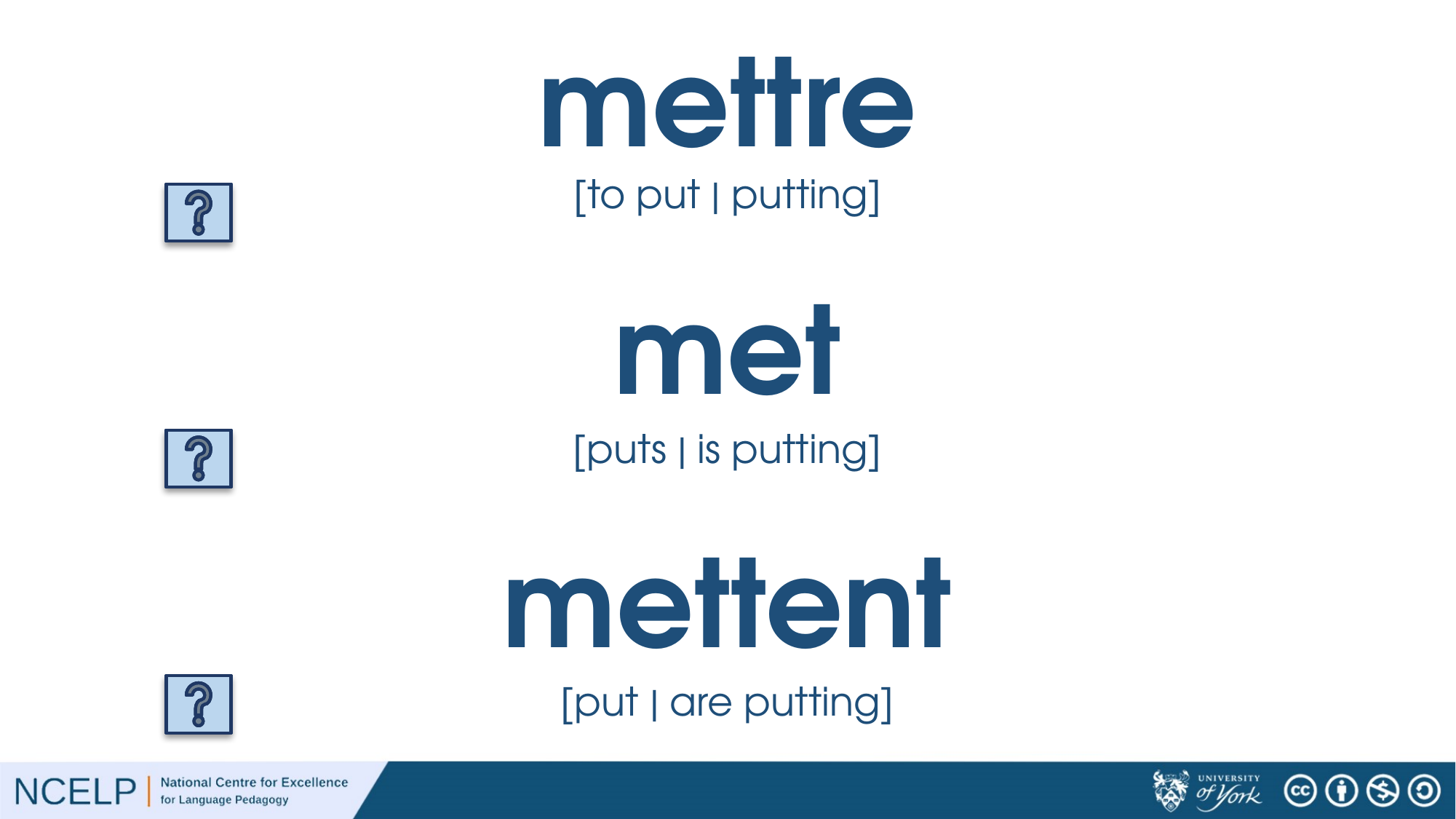

# mettre
[to put | putting]

met
[puts | is putting]

mettent
[put | are putting]